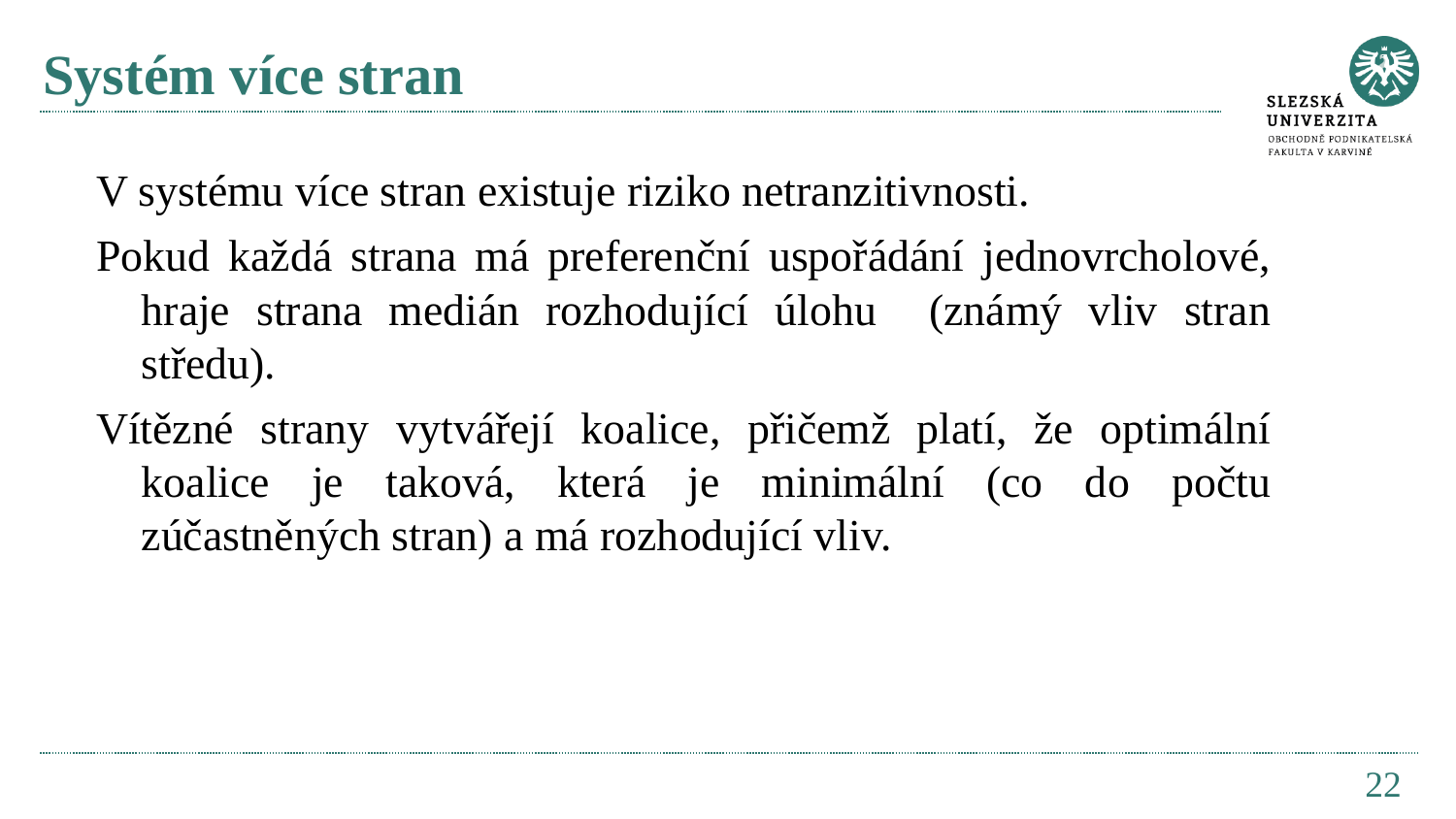

# Systém více stran
V systému více stran existuje riziko netranzitivnosti.
Pokud každá strana má preferenční uspořádání jednovrcholové, hraje strana medián rozhodující úlohu  (známý vliv stran středu).
Vítězné strany vytvářejí koalice, přičemž platí, že optimální koalice je taková, která je minimální (co do počtu zúčastněných stran) a má rozhodující vliv.

22